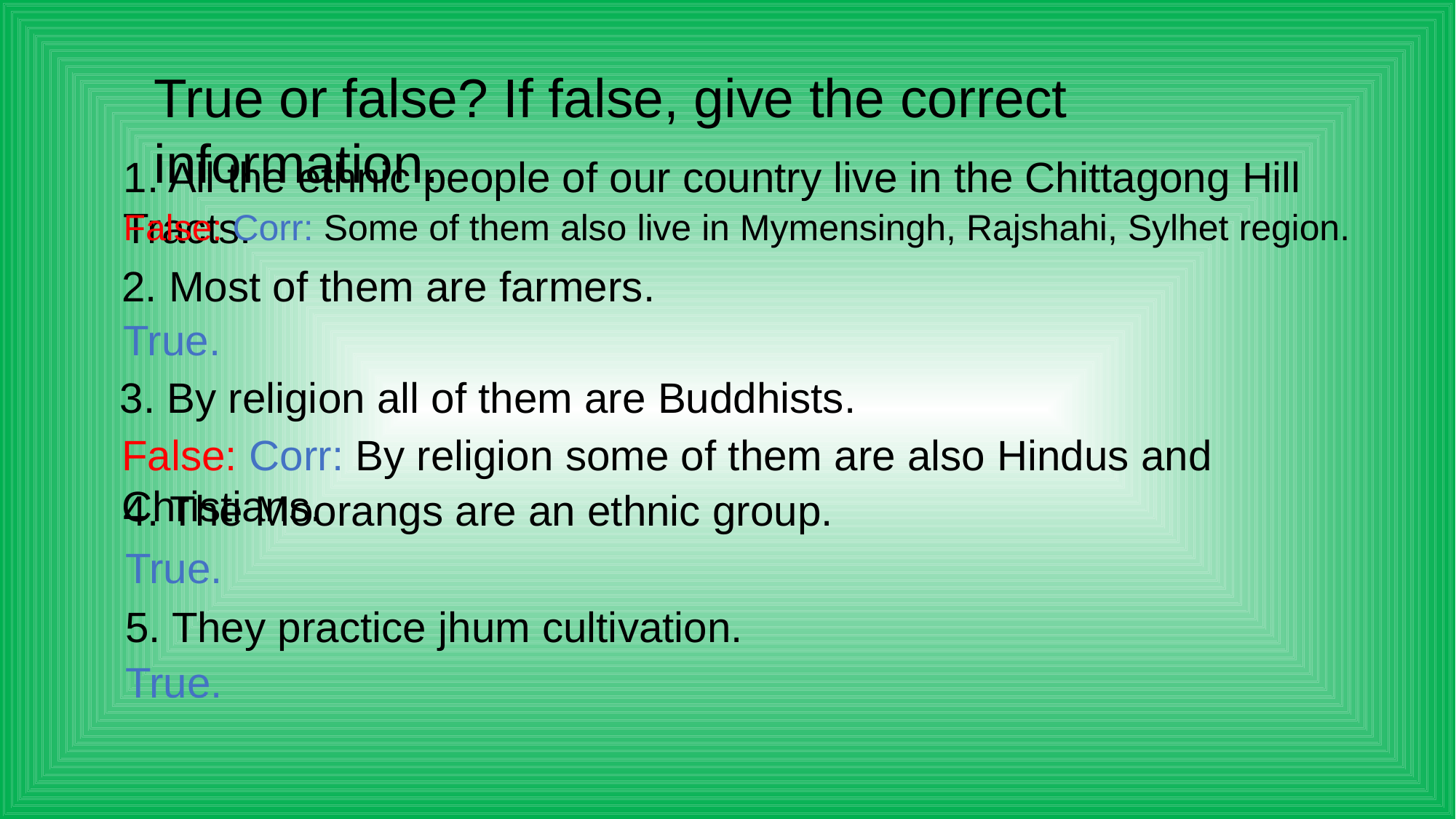

True or false? If false, give the correct information.
1. All the ethnic people of our country live in the Chittagong Hill Tracts.
False: Corr: Some of them also live in Mymensingh, Rajshahi, Sylhet region.
2. Most of them are farmers.
True.
3. By religion all of them are Buddhists.
False: Corr: By religion some of them are also Hindus and Christians.
4. The Moorangs are an ethnic group.
True.
5. They practice jhum cultivation.
True.